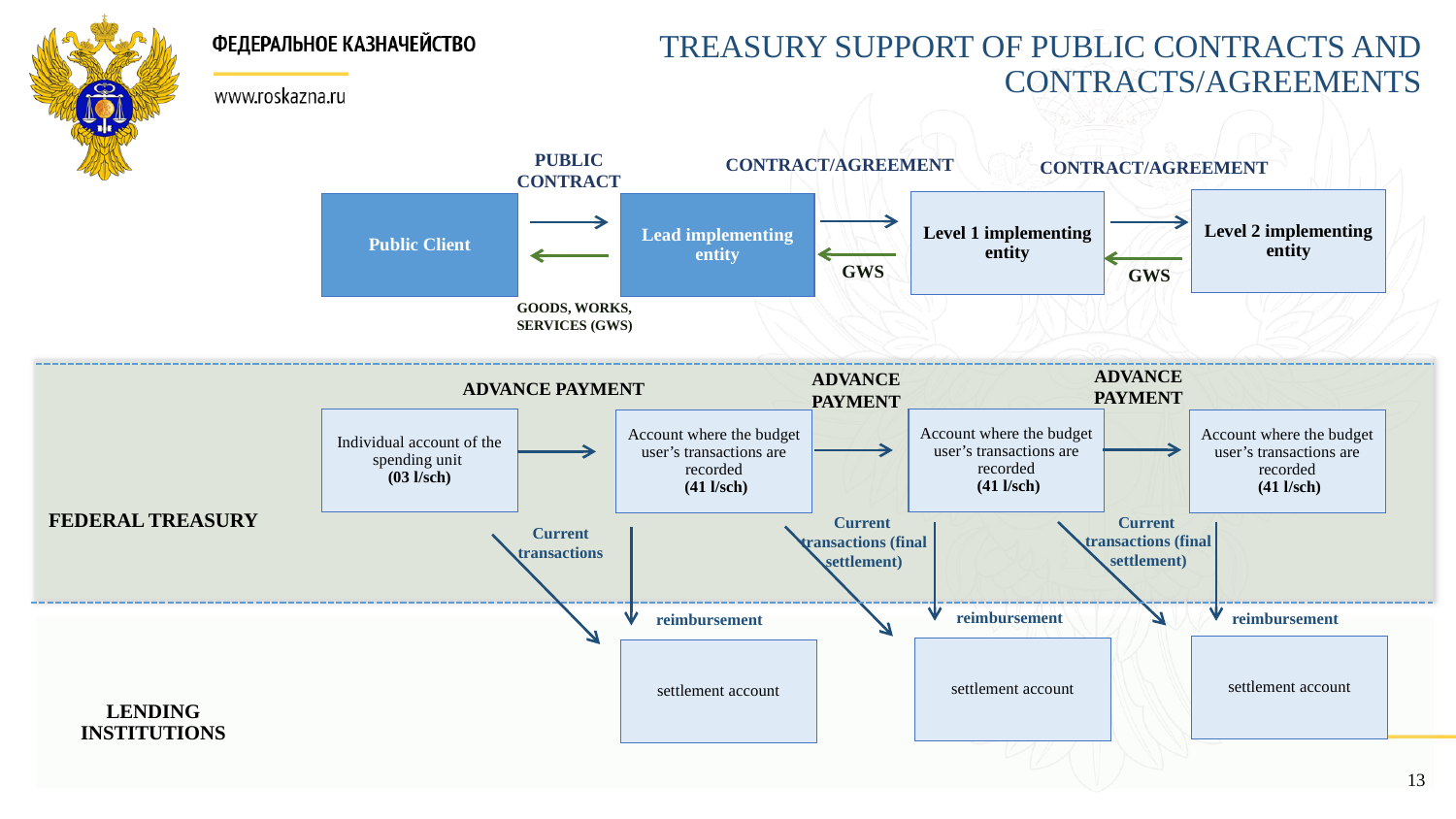

TREASURY SUPPORT OF PUBLIC CONTRACTS AND CONTRACTS/AGREEMENTS
CONTRACT/AGREEMENT
CONTRACT/AGREEMENT
PUBLIC CONTRACT
Level 2 implementing entity
Level 1 implementing entity
Public Client
Lead implementing entity
GWS
GWS
GOODS, WORKS, SERVICES (GWS)
ADVANCE PAYMENT
ADVANCE PAYMENT
ADVANCE PAYMENT

Individual account of the spending unit
(03 l/sch)
Account where the budget user’s transactions are recorded
 (41 l/sch)
Account where the budget user’s transactions are recorded
 (41 l/sch)
Account where the budget user’s transactions are recorded
 (41 l/sch)
FEDERAL TREASURY
Current  transactions (final settlement)
Current  transactions (final settlement)
Current transactions
reimbursement
reimbursement
reimbursement

settlement account
settlement account
settlement account
LENDING INSTITUTIONS
13